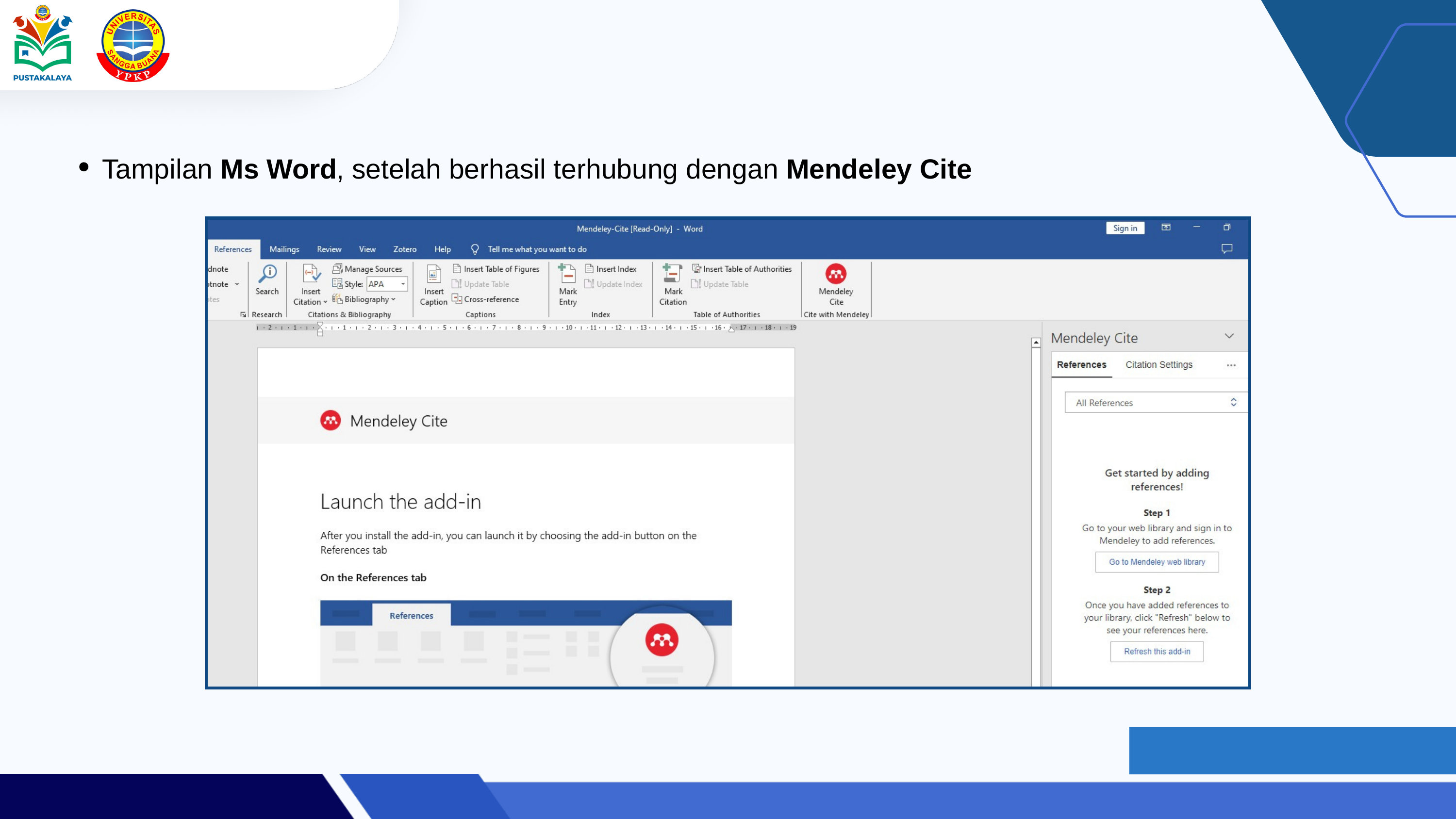

Tampilan Ms Word, setelah berhasil terhubung dengan Mendeley Cite